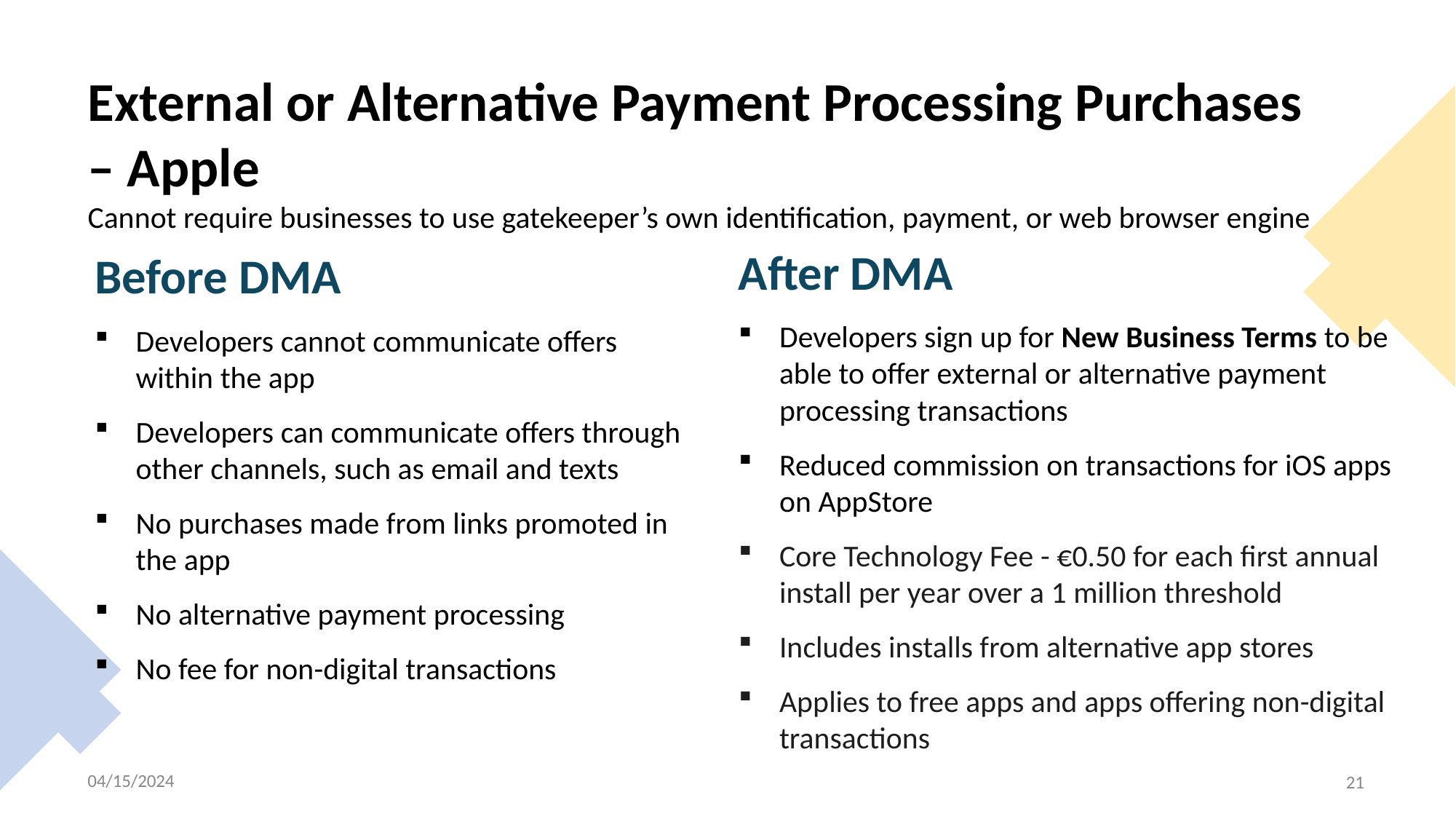

# External or Alternative Payment Processing Purchases – Apple Cannot require businesses to use gatekeeper’s own identification, payment, or web browser engine

After DMA
Developers sign up for New Business Terms to be able to offer external or alternative payment processing transactions
Reduced commission on transactions for iOS apps on AppStore
Core Technology Fee - €0.50 for each first annual install per year over a 1 million threshold
Includes installs from alternative app stores
Applies to free apps and apps offering non-digital transactions
Before DMA
Developers cannot communicate offers within the app
Developers can communicate offers through other channels, such as email and texts
No purchases made from links promoted in the app
No alternative payment processing
No fee for non-digital transactions

04/15/2024
21